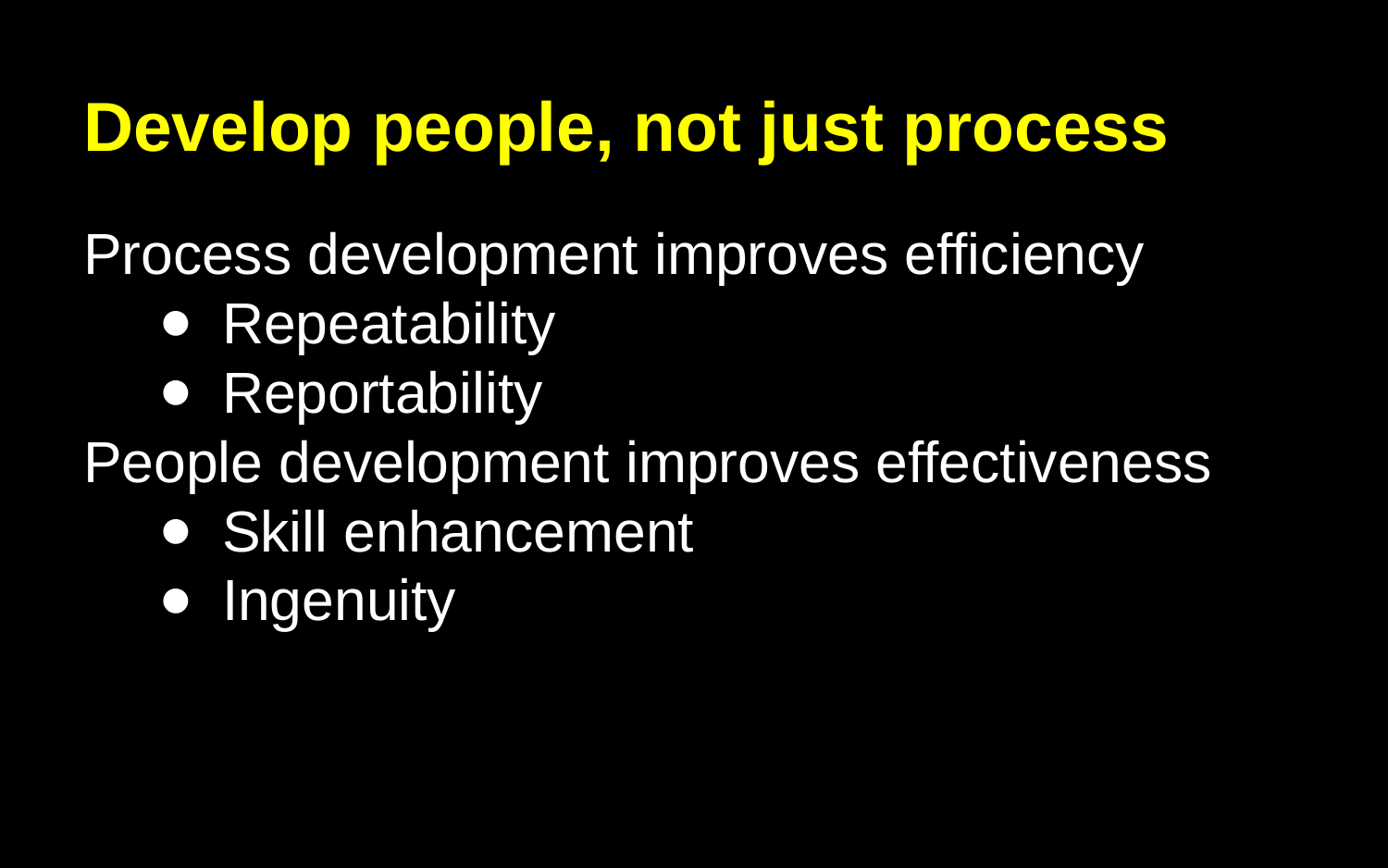

# Develop people, not just process
Process development improves efficiency
Repeatability
Reportability
People development improves effectiveness
Skill enhancement
Ingenuity